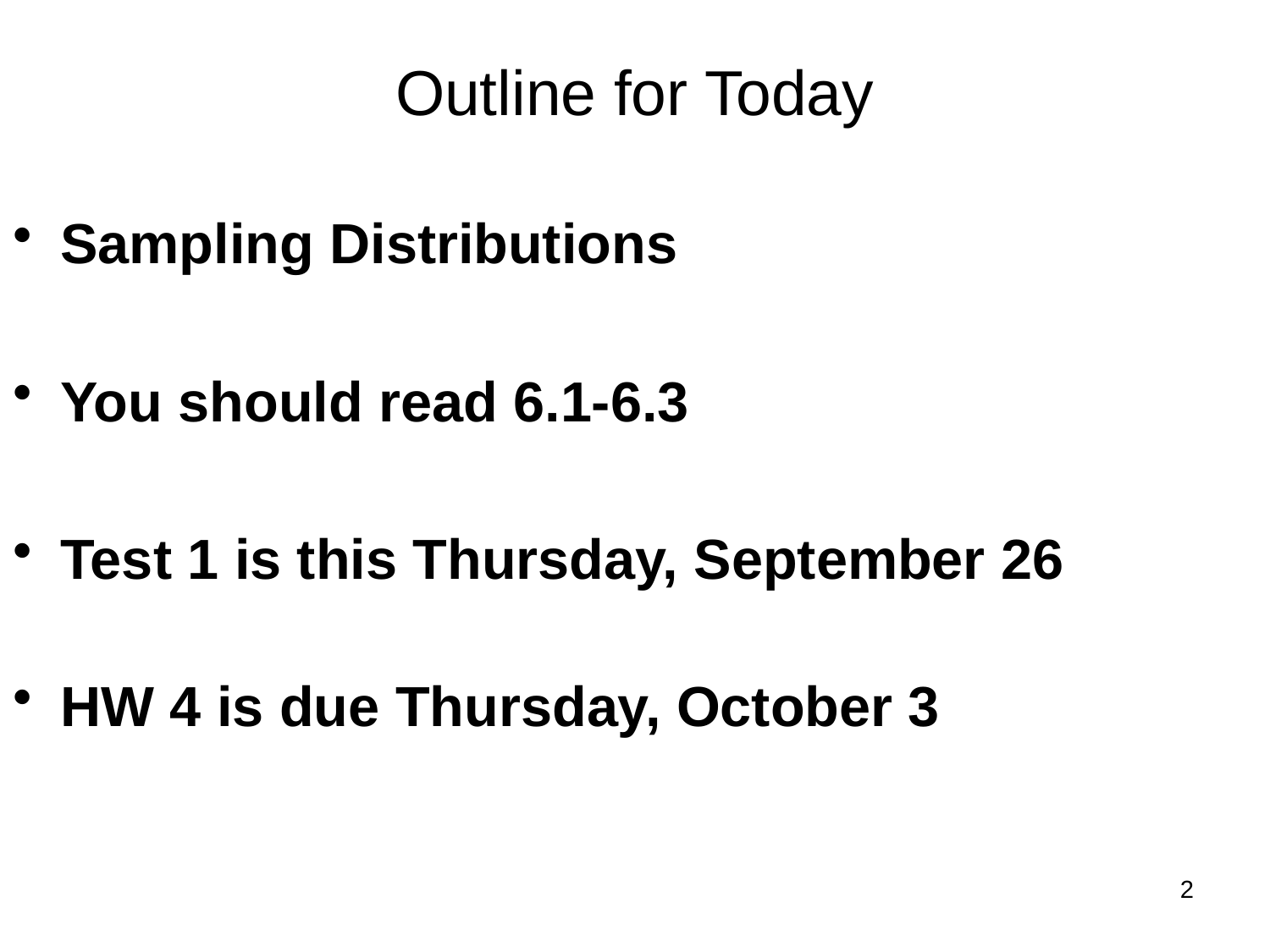

# Outline for Today
Sampling Distributions

You should read 6.1-6.3

Test 1 is this Thursday, September 26
HW 4 is due Thursday, October 3

2